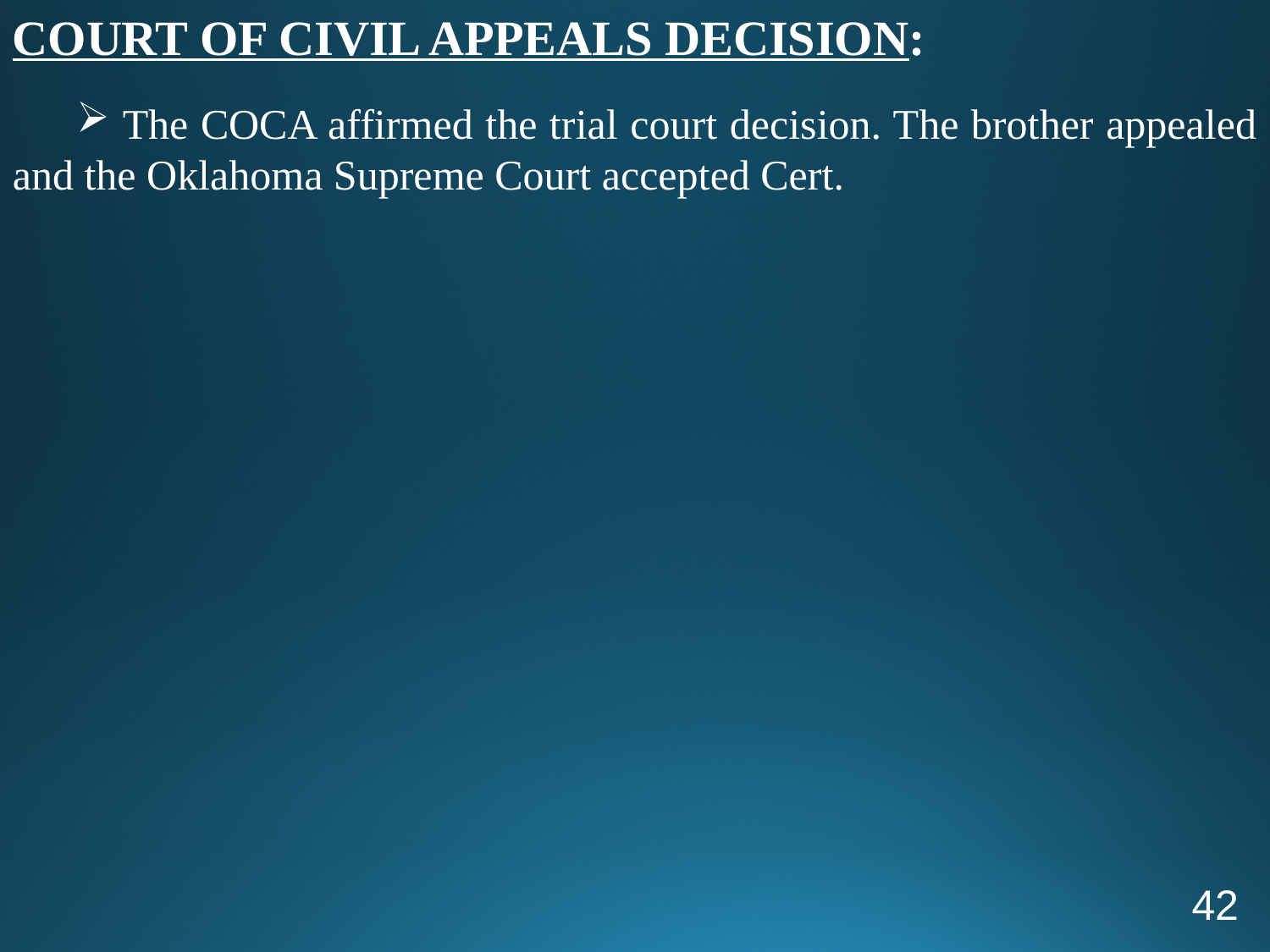

COURT OF CIVIL APPEALS DECISION:

 The COCA affirmed the trial court decision. The brother appealed and the Oklahoma Supreme Court accepted Cert.
42